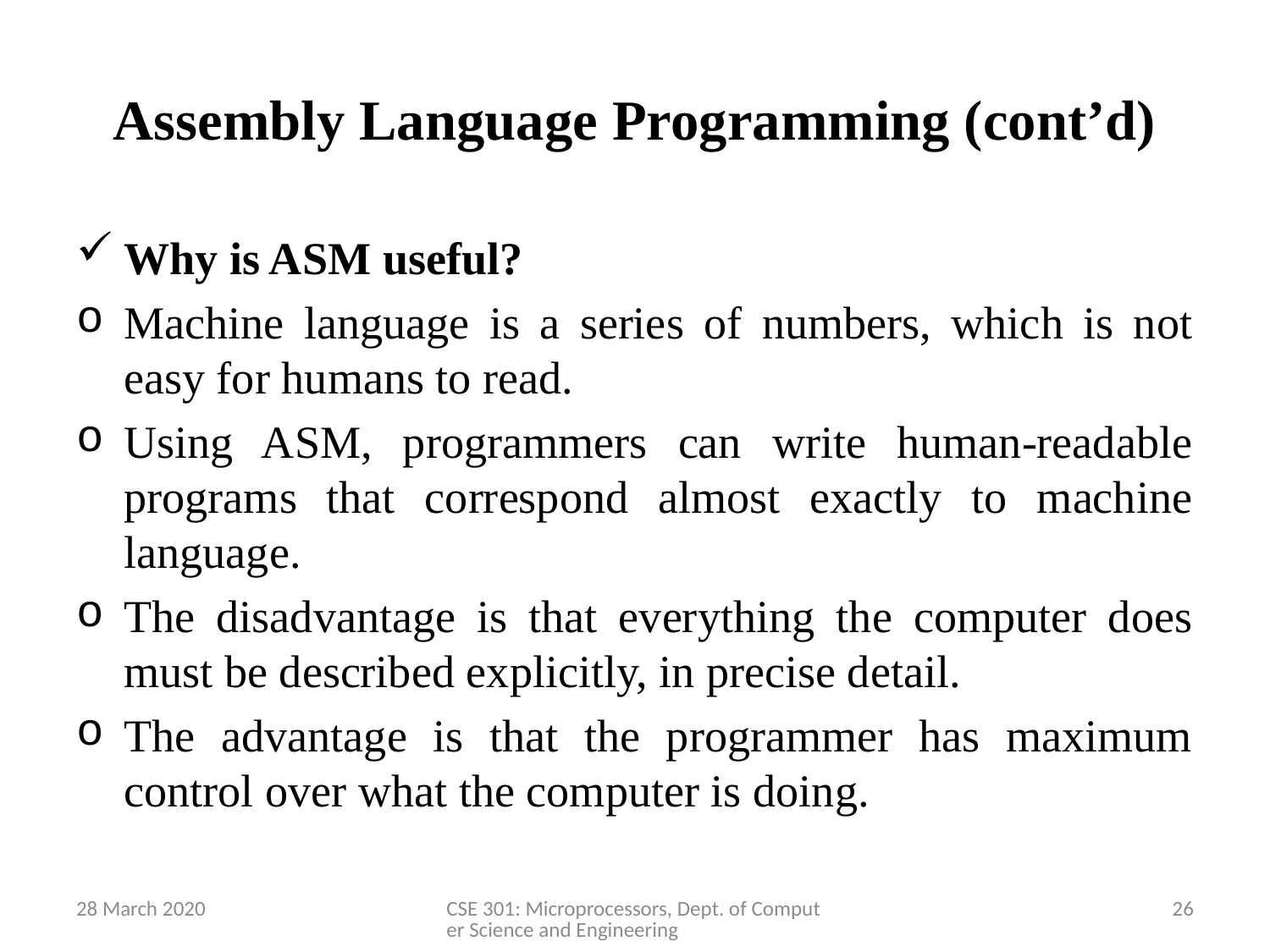

# Assembly Language Programming (cont’d)
Why is ASM useful?
Machine language is a series of numbers, which is not easy for humans to read.
Using ASM, programmers can write human-readable programs that correspond almost exactly to machine language.
The disadvantage is that everything the computer does must be described explicitly, in precise detail.
The advantage is that the programmer has maximum control over what the computer is doing.

28 March 2020
CSE 301: Microprocessors, Dept. of Computer Science and Engineering
26